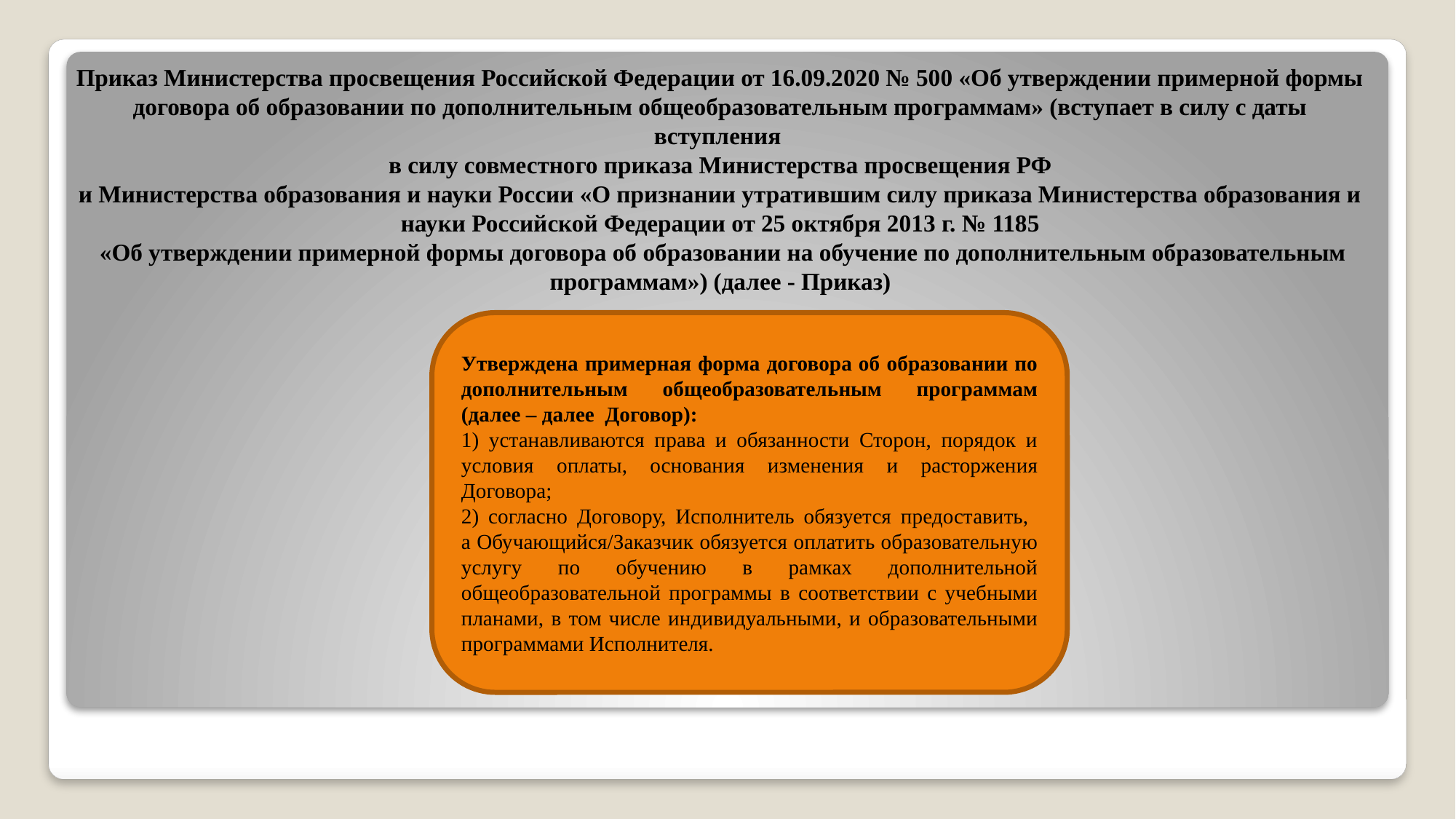

Приказ Министерства просвещения Российской Федерации от 16.09.2020 № 500 «Об утверждении примерной формы договора об образовании по дополнительным общеобразовательным программам» (вступает в силу с даты вступления
в силу совместного приказа Министерства просвещения РФ
и Министерства образования и науки России «О признании утратившим силу приказа Министерства образования и науки Российской Федерации от 25 октября 2013 г. № 1185
 «Об утверждении примерной формы договора об образовании на обучение по дополнительным образовательным программам») (далее - Приказ)
Утверждена примерная форма договора об образовании по дополнительным общеобразовательным программам (далее – далее  Договор):
1) устанавливаются права и обязанности Сторон, порядок и условия оплаты, основания изменения и расторжения Договора;
2) согласно Договору, Исполнитель обязуется предоставить,
а Обучающийся/Заказчик обязуется оплатить образовательную услугу по обучению в рамках дополнительной общеобразовательной программы в соответствии с учебными планами, в том числе индивидуальными, и образовательными программами Исполнителя.